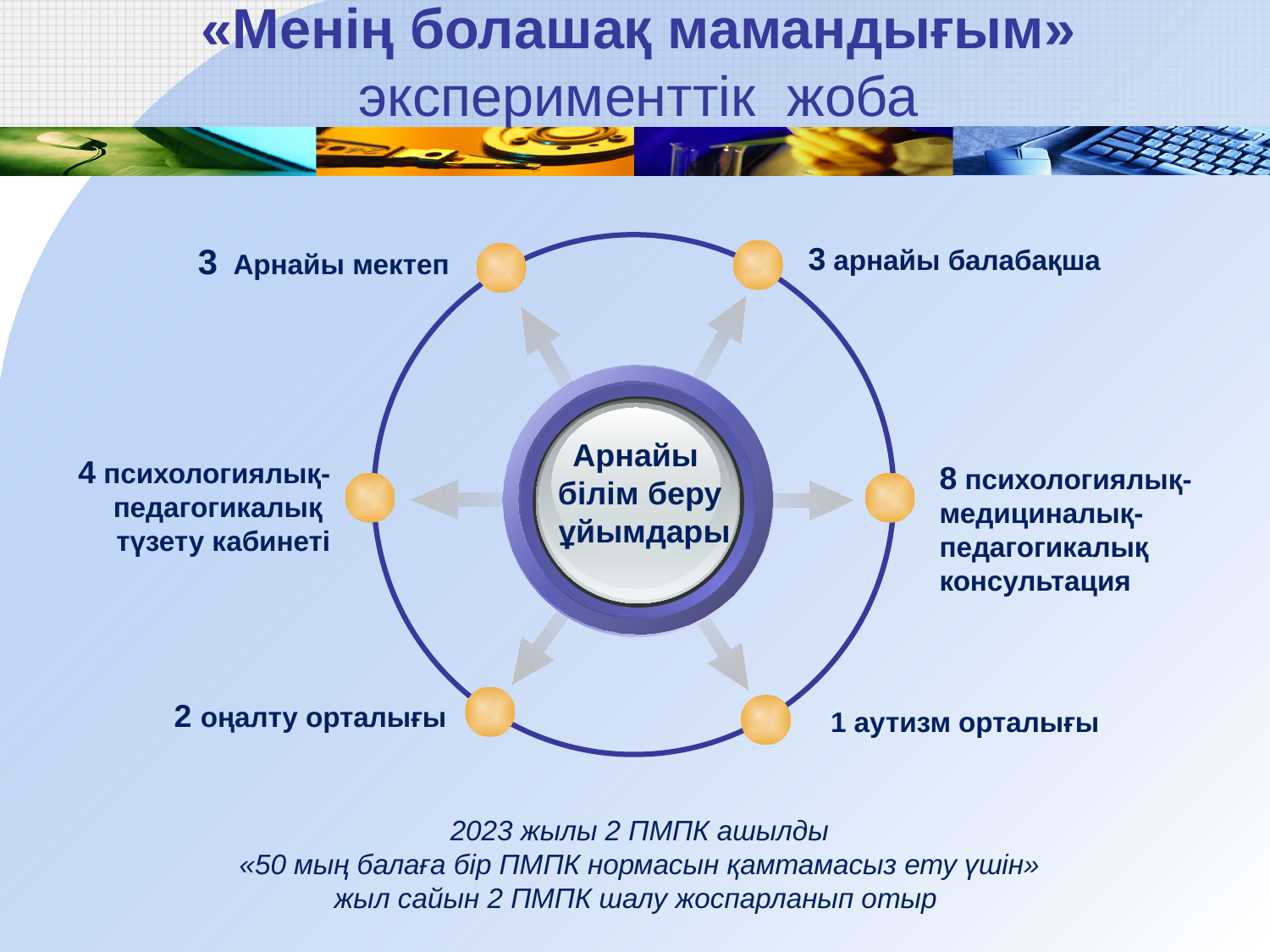

«Менің болашақ мамандығым» эксперименттік  жоба
3  Арнайы мектеп
3 арнайы балабақша

Арнайы
білім беру
 ұйымдары
4 психологиялық-
педагогикалық
түзету кабинеті
8 психологиялық-
медициналық-
педагогикалық
консультация

2 оңалту орталығы

1 аутизм орталығы
2023 жылы 2 ПМПК ашылды
 «50 мың балаға бір ПМПК нормасын қамтамасыз ету үшін»
жыл сайын 2 ПМПК шалу жоспарланып отыр